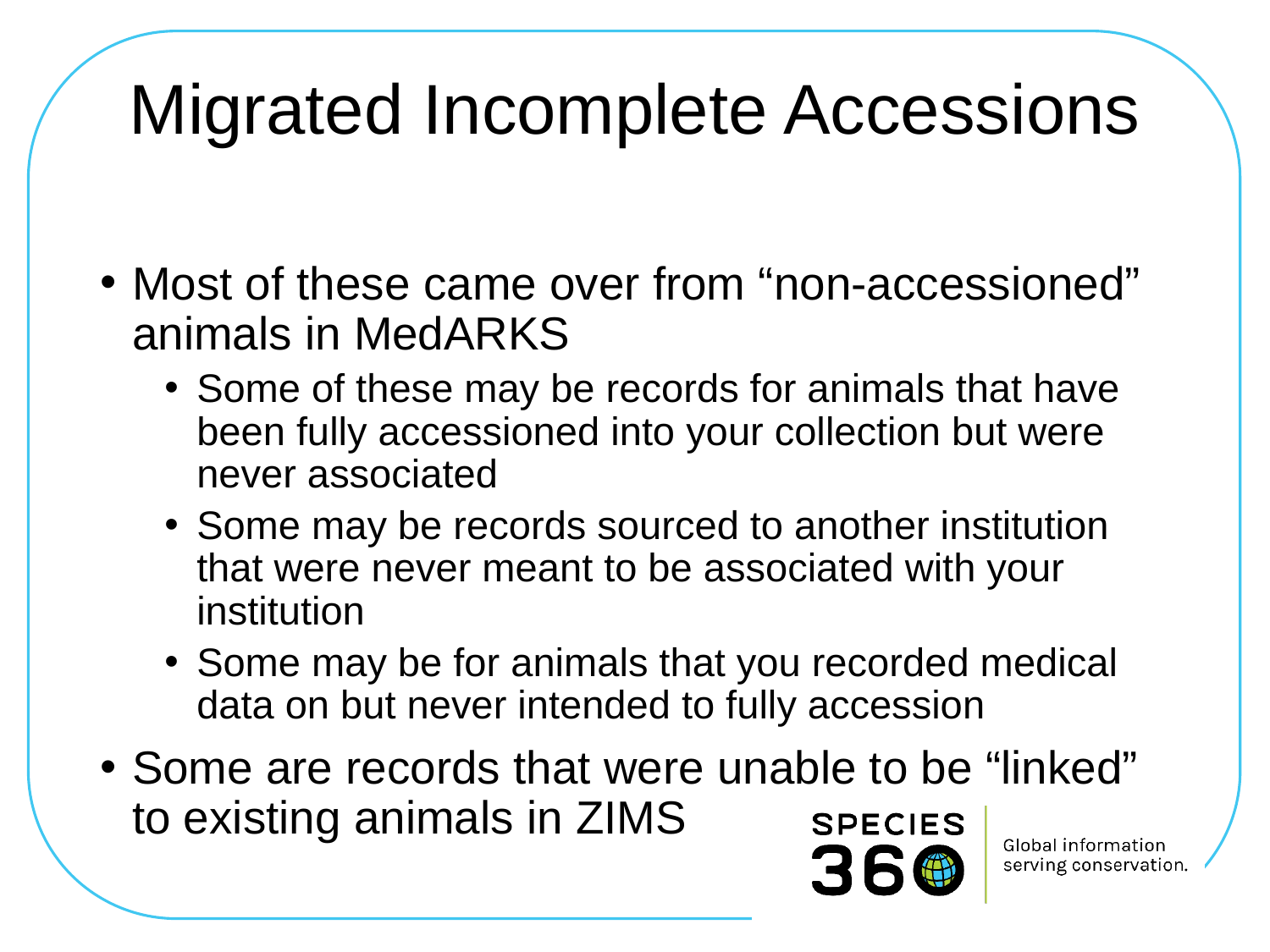

# Migrated Incomplete Accessions
Most of these came over from “non-accessioned” animals in MedARKS
Some of these may be records for animals that have been fully accessioned into your collection but were never associated
Some may be records sourced to another institution that were never meant to be associated with your institution
Some may be for animals that you recorded medical data on but never intended to fully accession
Some are records that were unable to be “linked” to existing animals in ZIMS